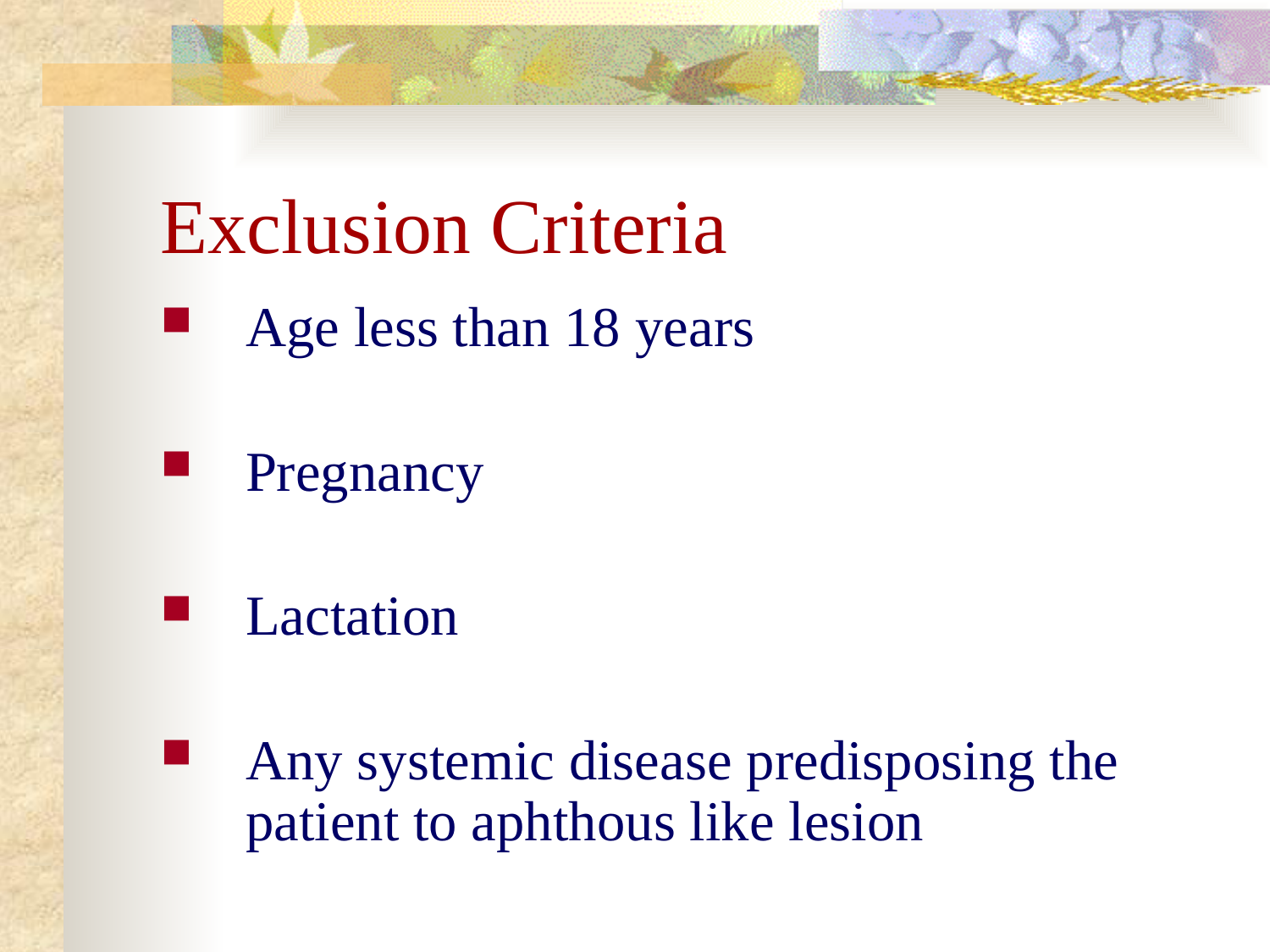

# Exclusion Criteria
Age less than 18 years

Pregnancy

Lactation

Any systemic disease predisposing the patient to aphthous like lesion